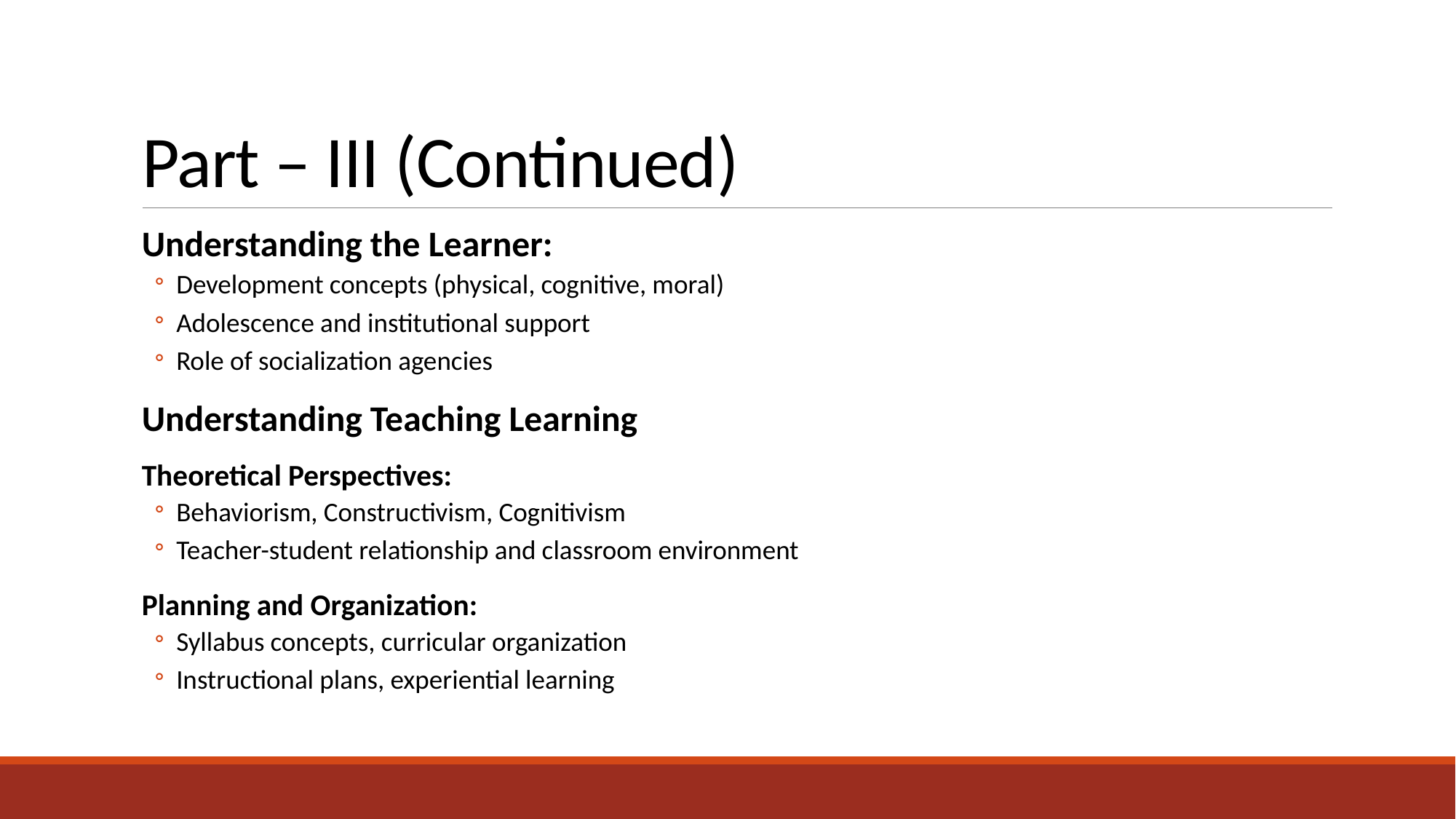

# Part – III (Continued)
Understanding the Learner:
Development concepts (physical, cognitive, moral)
Adolescence and institutional support
Role of socialization agencies
Understanding Teaching Learning
Theoretical Perspectives:
Behaviorism, Constructivism, Cognitivism
Teacher-student relationship and classroom environment
Planning and Organization:
Syllabus concepts, curricular organization
Instructional plans, experiential learning